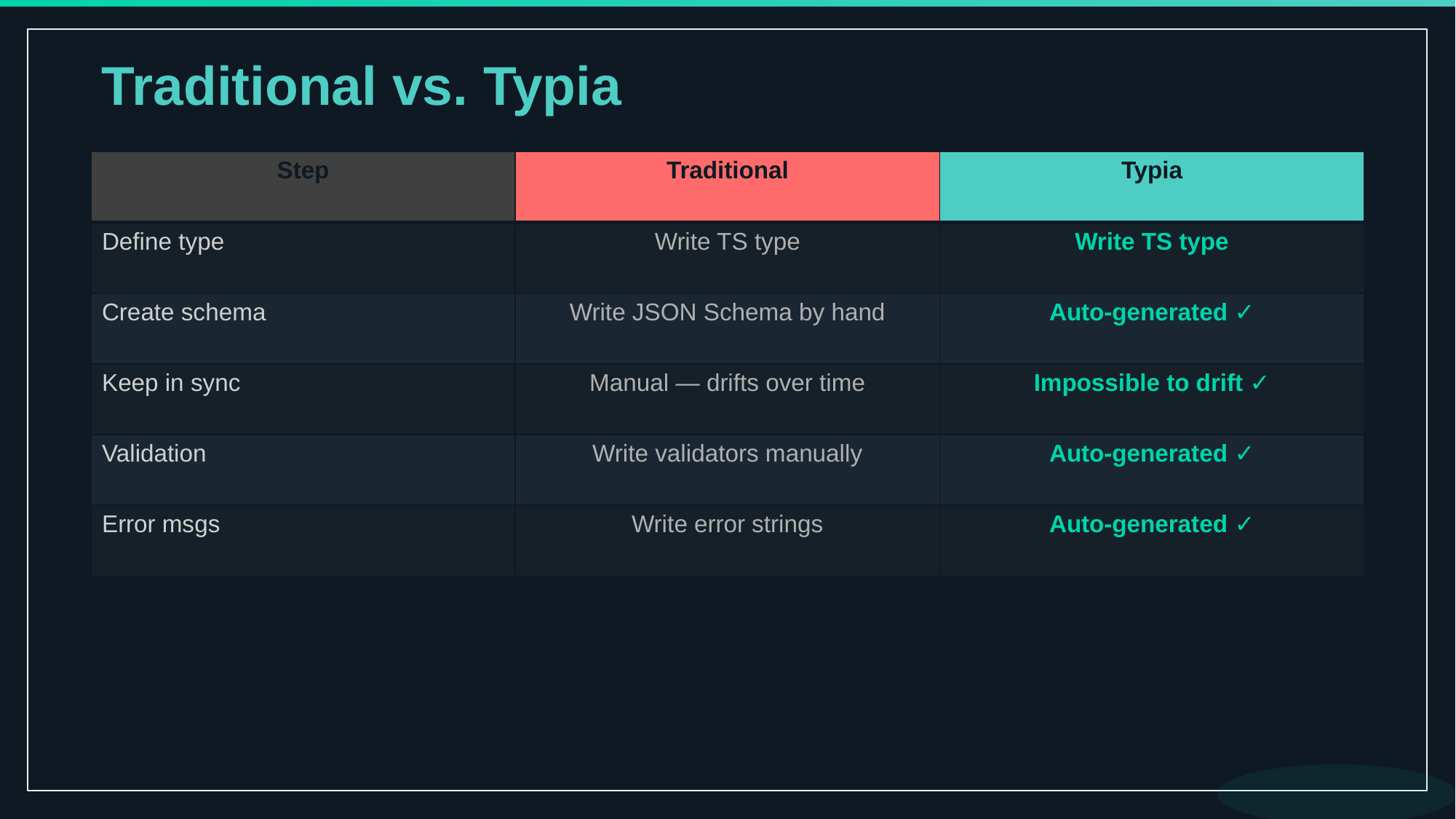

Traditional vs. Typia
| Step | Traditional | Typia |
| --- | --- | --- |
| Define type | Write TS type | Write TS type |
| Create schema | Write JSON Schema by hand | Auto-generated ✓ |
| Keep in sync | Manual — drifts over time | Impossible to drift ✓ |
| Validation | Write validators manually | Auto-generated ✓ |
| Error msgs | Write error strings | Auto-generated ✓ |